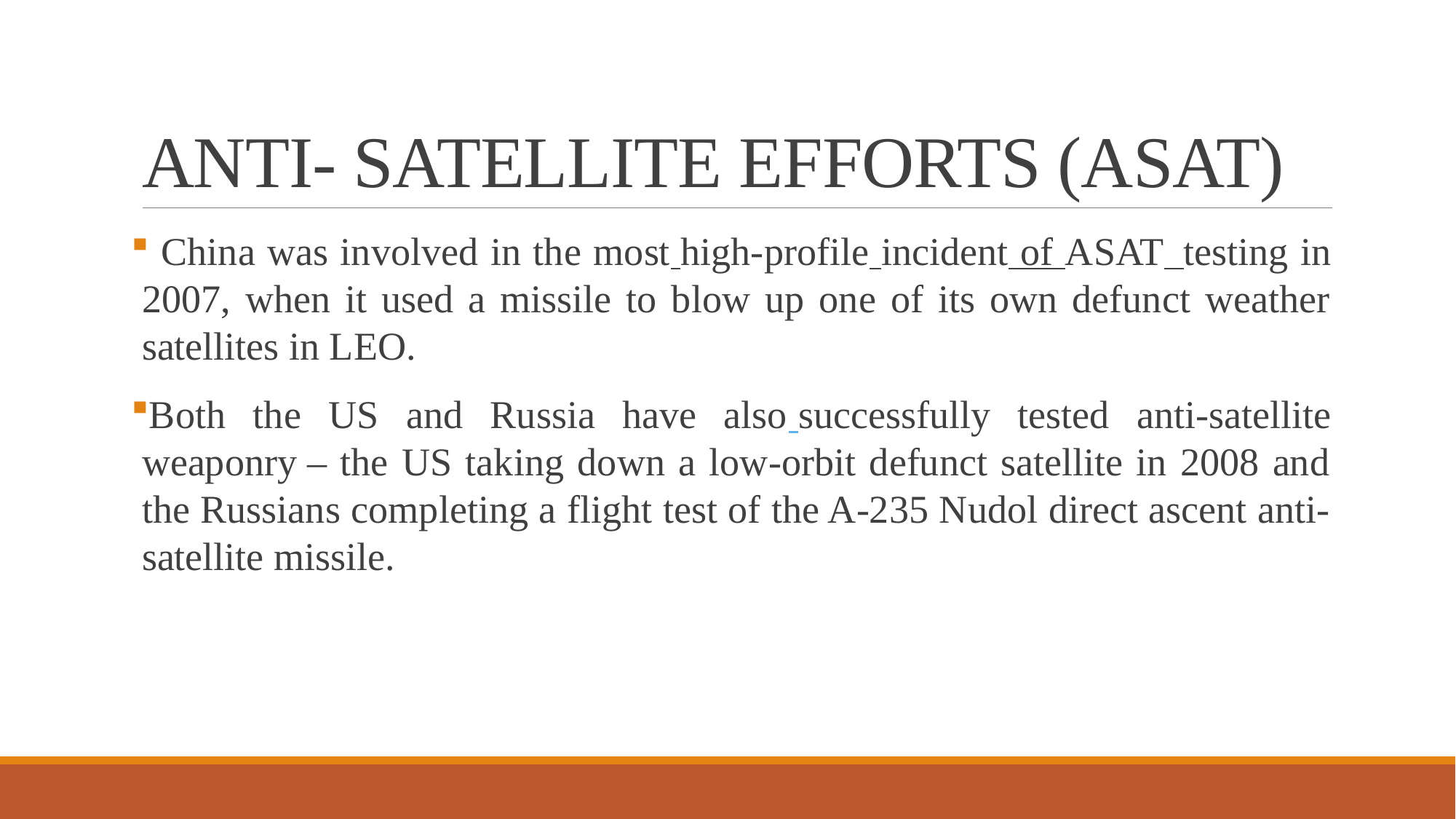

# ANTI- SATELLITE EFFORTS (ASAT)
 China was involved in the most high-profile incident of ASAT  testing in 2007, when it used a missile to blow up one of its own defunct weather satellites in LEO.
Both the US and Russia have also successfully tested anti-satellite weaponry – the US taking down a low-orbit defunct satellite in 2008 and the Russians completing a flight test of the A-235 Nudol direct ascent anti-satellite missile.